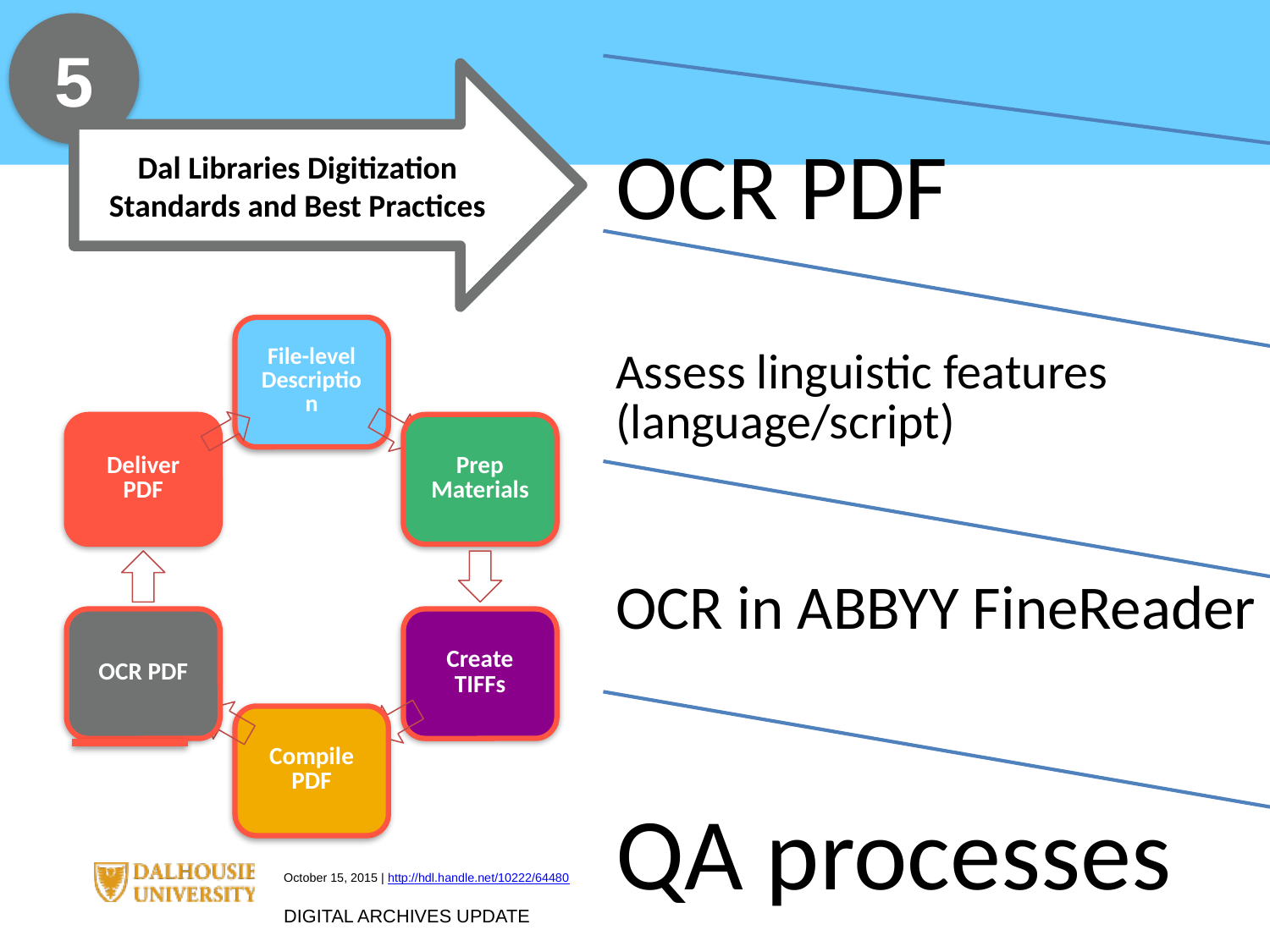

5
OCR PDF
Dal Libraries Digitization Standards and Best Practices
Assess linguistic features (language/script)
OCR in ABBYY FineReader
QA processes
File-level Description
Prep Materials
Create TIFFs
Compile PDF
OCR PDF
Deliver PDF